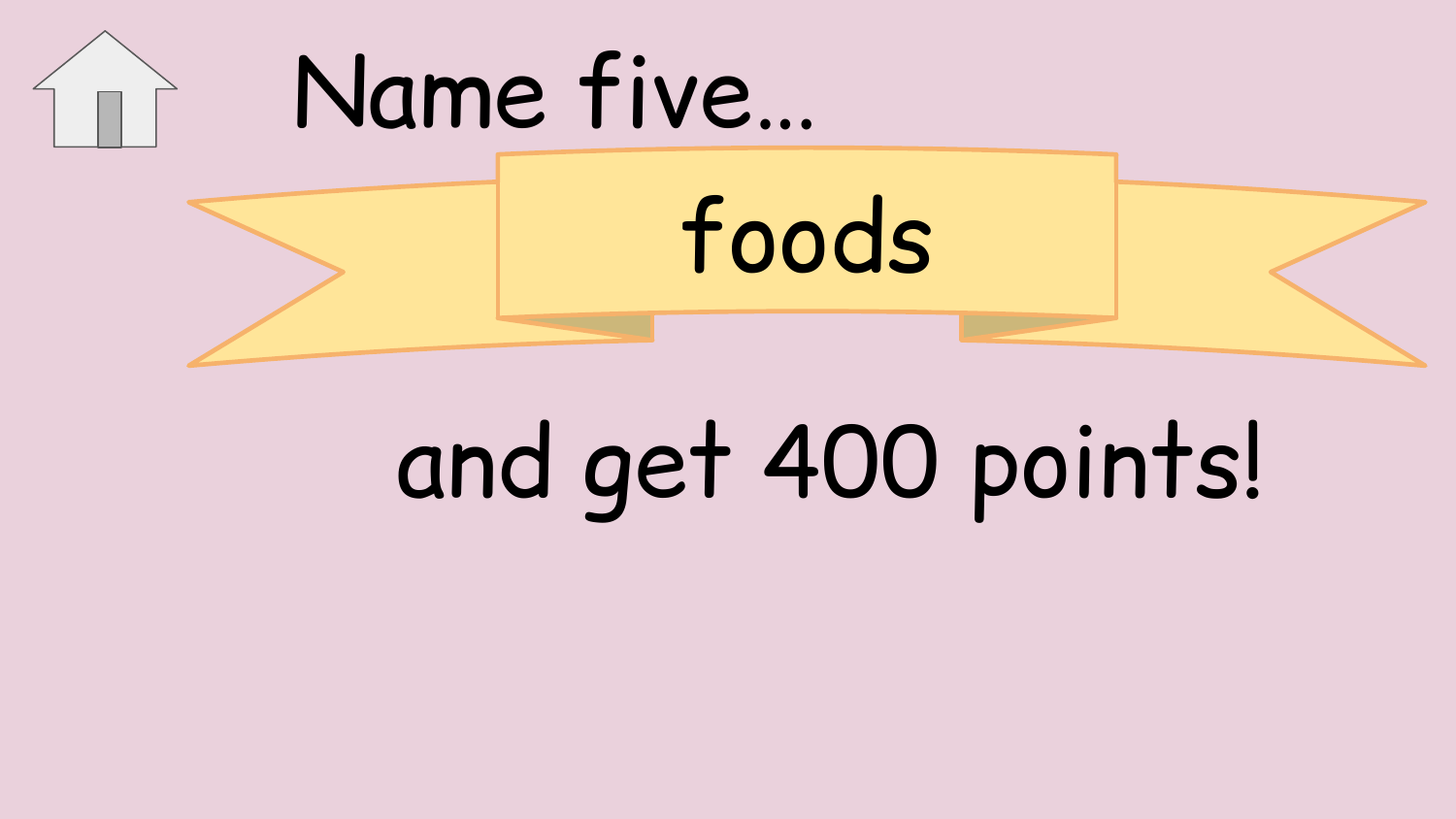

Name five…

foods
and get 400 points!